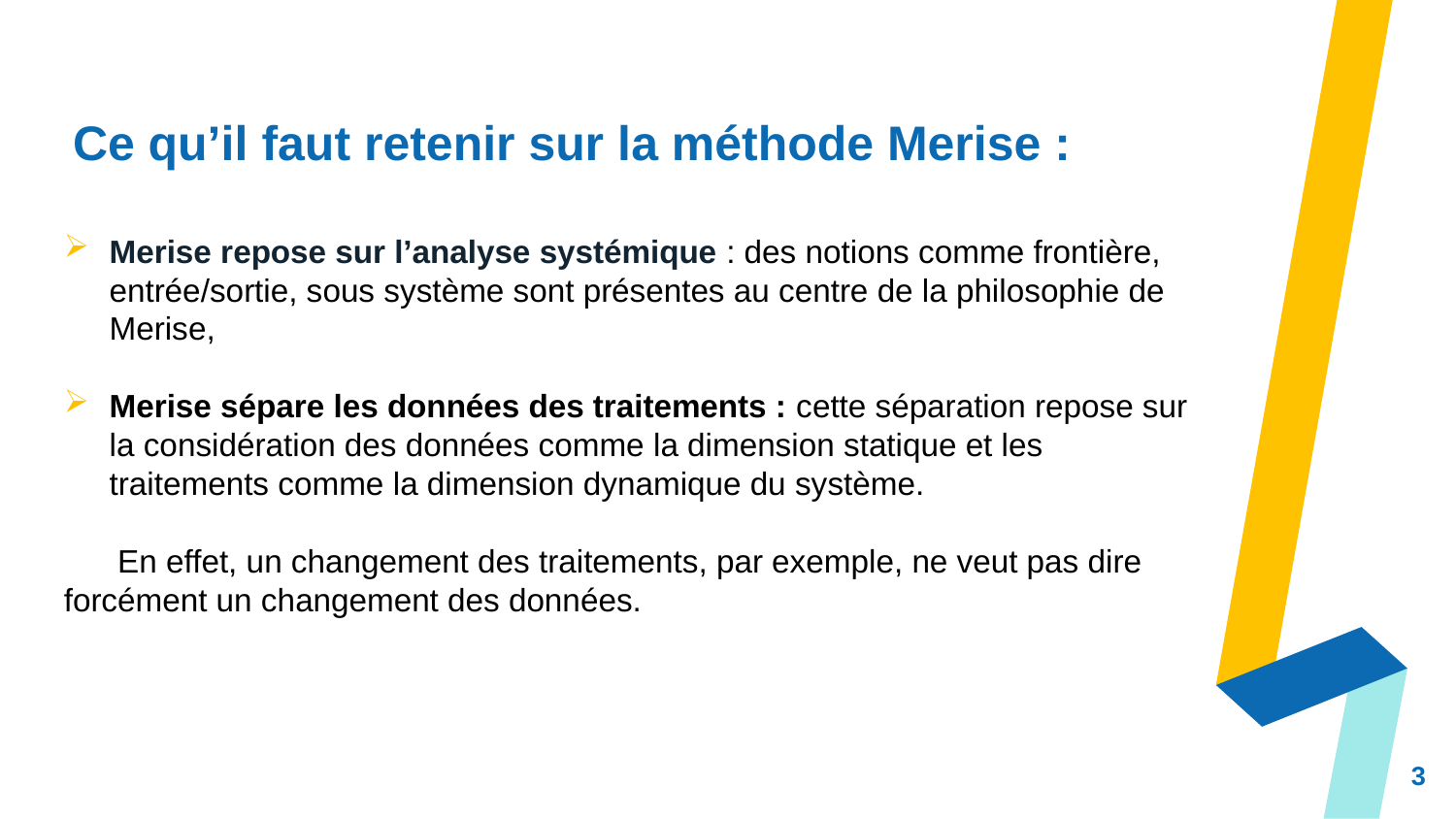

# Ce qu’il faut retenir sur la méthode Merise :
Merise repose sur l’analyse systémique : des notions comme frontière, entrée/sortie, sous système sont présentes au centre de la philosophie de Merise,

Merise sépare les données des traitements : cette séparation repose sur la considération des données comme la dimension statique et les traitements comme la dimension dynamique du système.

      En effet, un changement des traitements, par exemple, ne veut pas dire forcément un changement des données.
3